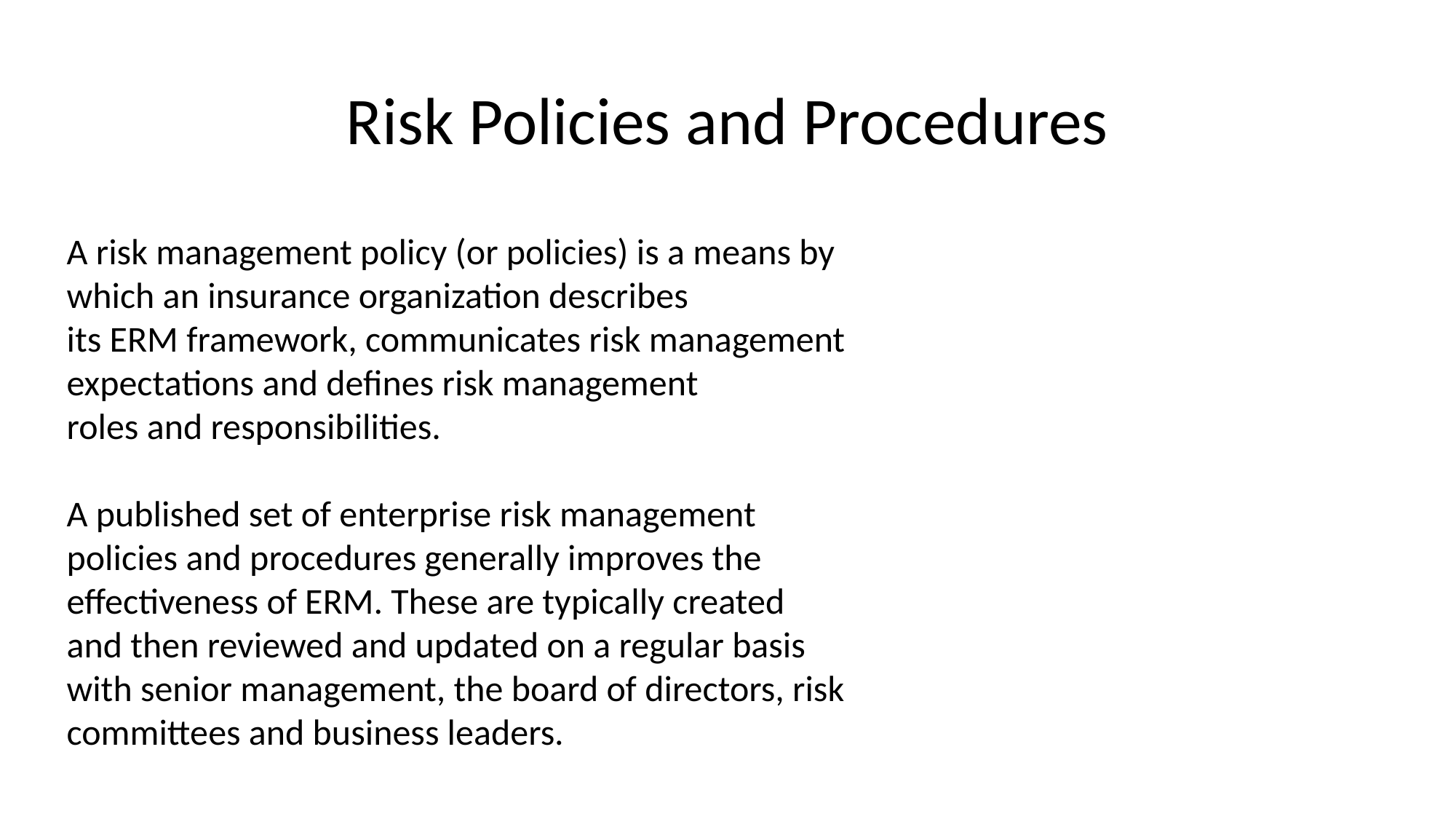

# Risk Policies and Procedures
A risk management policy (or policies) is a means by which an insurance organization describes
its ERM framework, communicates risk management expectations and defines risk management
roles and responsibilities.

A published set of enterprise risk management policies and procedures generally improves the
effectiveness of ERM. These are typically created and then reviewed and updated on a regular basis with senior management, the board of directors, risk committees and business leaders.